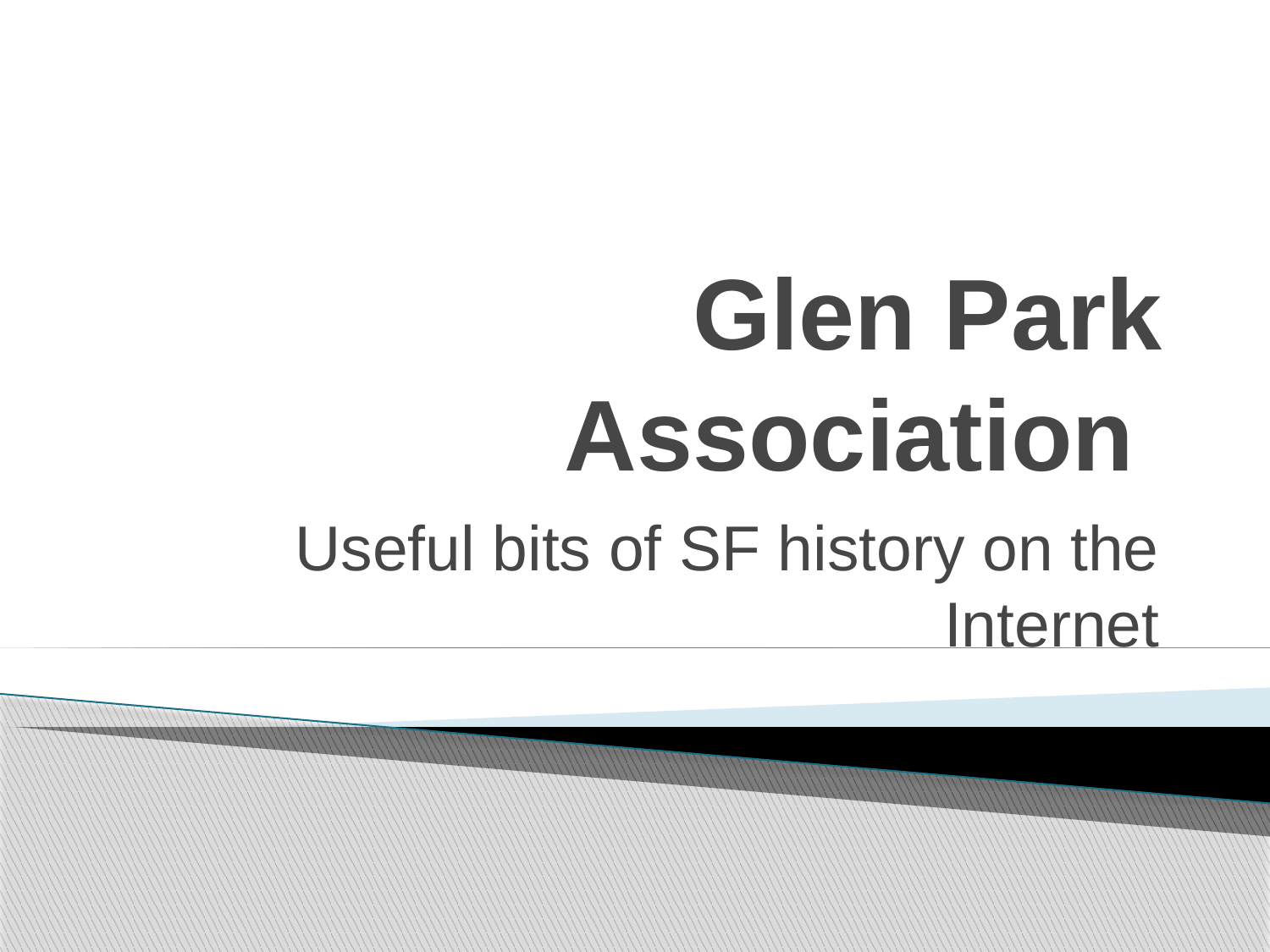

# Glen Park Association
Useful bits of SF history on the Internet